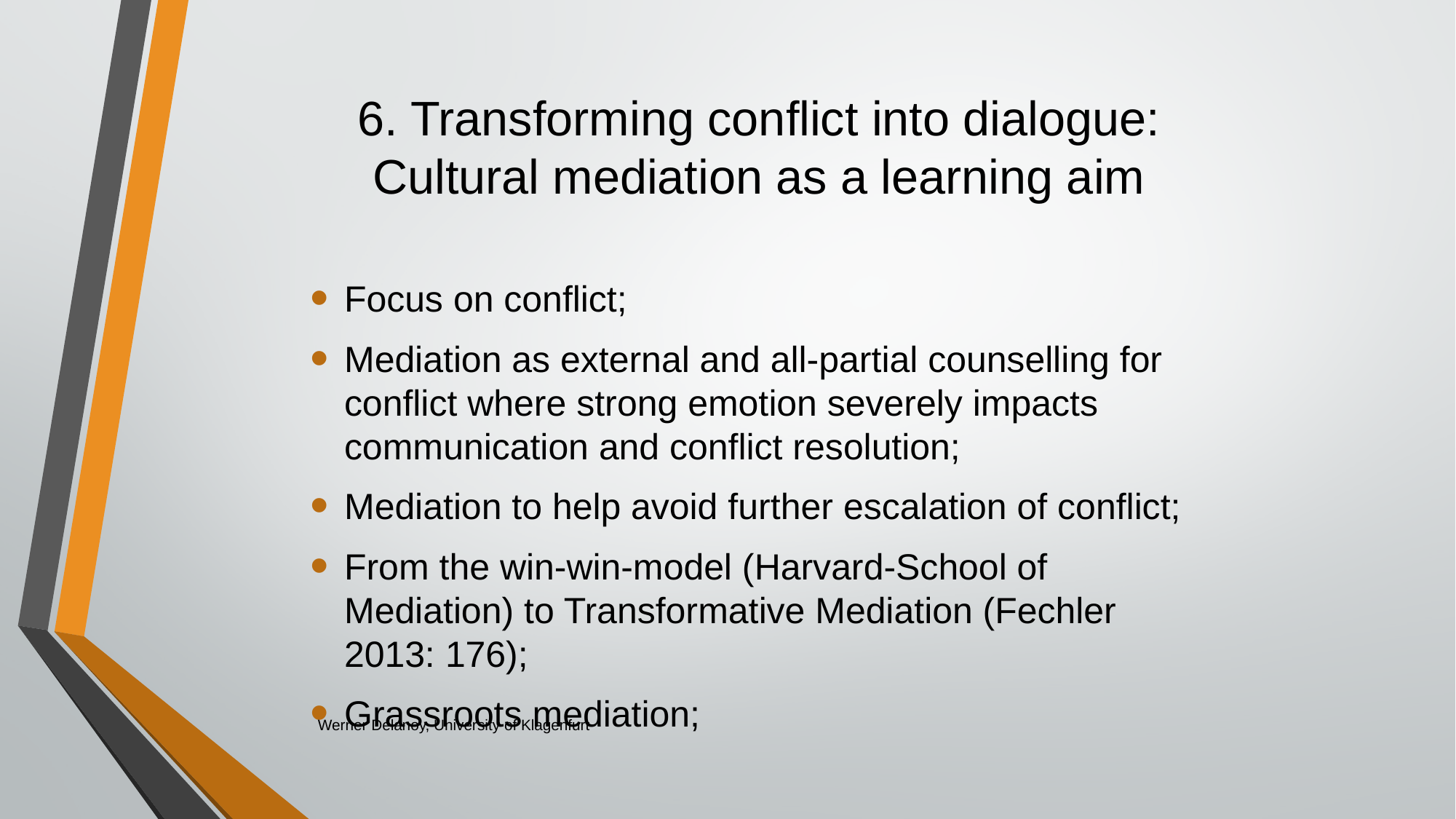

# 6. Transforming conflict into dialogue: Cultural mediation as a learning aim
Focus on conflict;
Mediation as external and all-partial counselling for conflict where strong emotion severely impacts communication and conflict resolution;
Mediation to help avoid further escalation of conflict;
From the win-win-model (Harvard-School of Mediation) to Transformative Mediation (Fechler 2013: 176);
Grassroots mediation;
Werner Delanoy, University of Klagenfurt